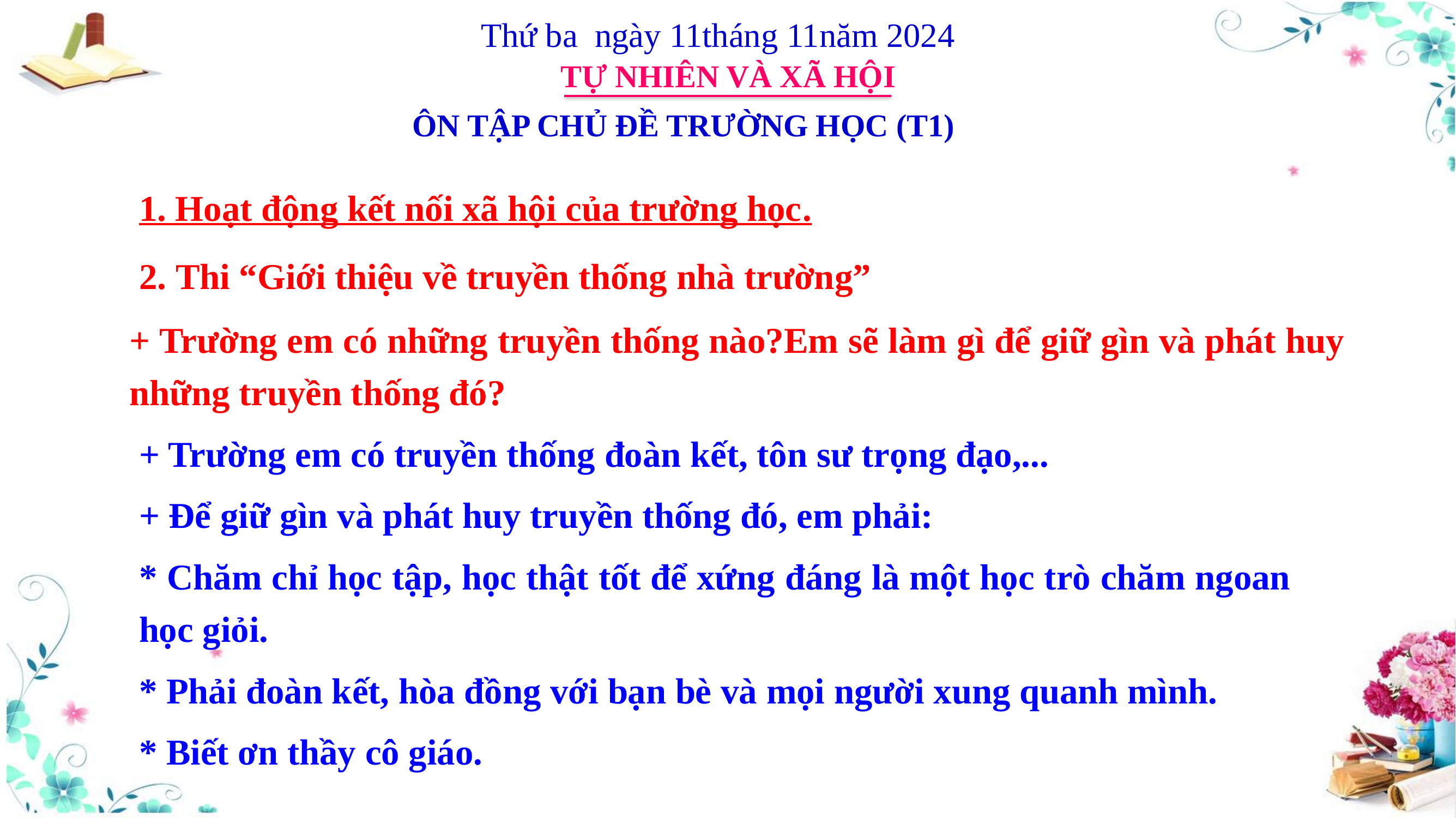

Thứ ba  ngày 11tháng 11năm 2024
TỰ NHIÊN VÀ XÃ HỘI
ÔN TẬP CHỦ ĐỀ TRƯỜNG HỌC (T1)
1. Hoạt động kết nối xã hội của trường học.
2. Thi “Giới thiệu về truyền thống nhà trường”
+ Trường em có những truyền thống nào?Em sẽ làm gì để giữ gìn và phát huy những truyền thống đó?
+ Trường em có truyền thống đoàn kết, tôn sư trọng đạo,...
+ Để giữ gìn và phát huy truyền thống đó, em phải:
* Chăm chỉ học tập, học thật tốt để xứng đáng là một học trò chăm ngoan học giỏi.
* Phải đoàn kết, hòa đồng với bạn bè và mọi người xung quanh mình.
* Biết ơn thầy cô giáo.